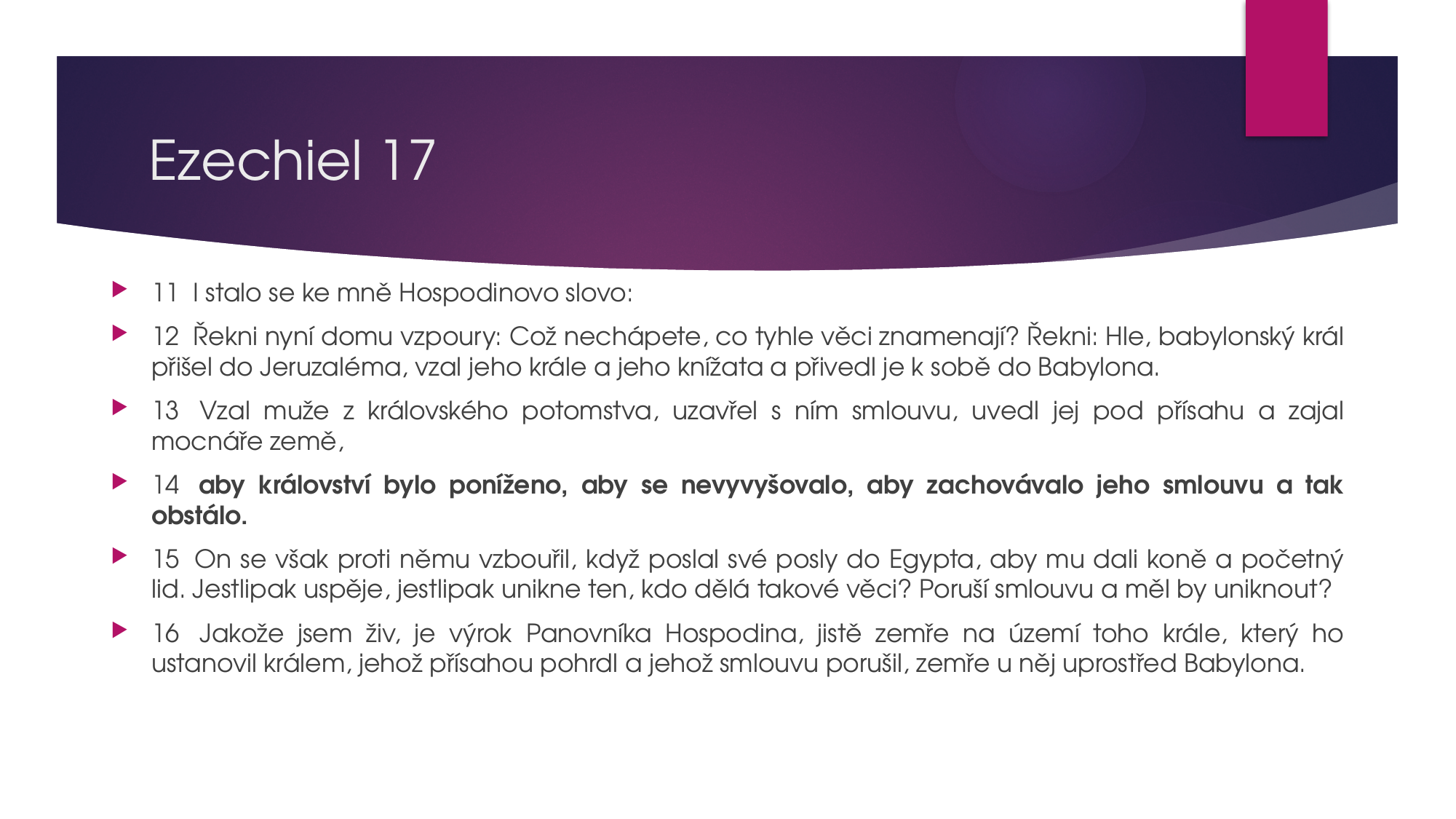

# Ezechiel 17
11  I stalo se ke mně Hospodinovo slovo:
12  Řekni nyní domu vzpoury: Což nechápete, co tyhle věci znamenají? Řekni: Hle, babylonský král přišel do Jeruzaléma, vzal jeho krále a jeho knížata a přivedl je k sobě do Babylona.
13  Vzal muže z královského potomstva, uzavřel s ním smlouvu, uvedl jej pod přísahu a zajal mocnáře země,
14  aby království bylo poníženo, aby se nevyvyšovalo, aby zachovávalo jeho smlouvu a tak obstálo.
15  On se však proti němu vzbouřil, když poslal své posly do Egypta, aby mu dali koně a početný lid. Jestlipak uspěje, jestlipak unikne ten, kdo dělá takové věci? Poruší smlouvu a měl by uniknout?
16  Jakože jsem živ, je výrok Panovníka Hospodina, jistě zemře na území toho krále, který ho ustanovil králem, jehož přísahou pohrdl a jehož smlouvu porušil, zemře u něj uprostřed Babylona.